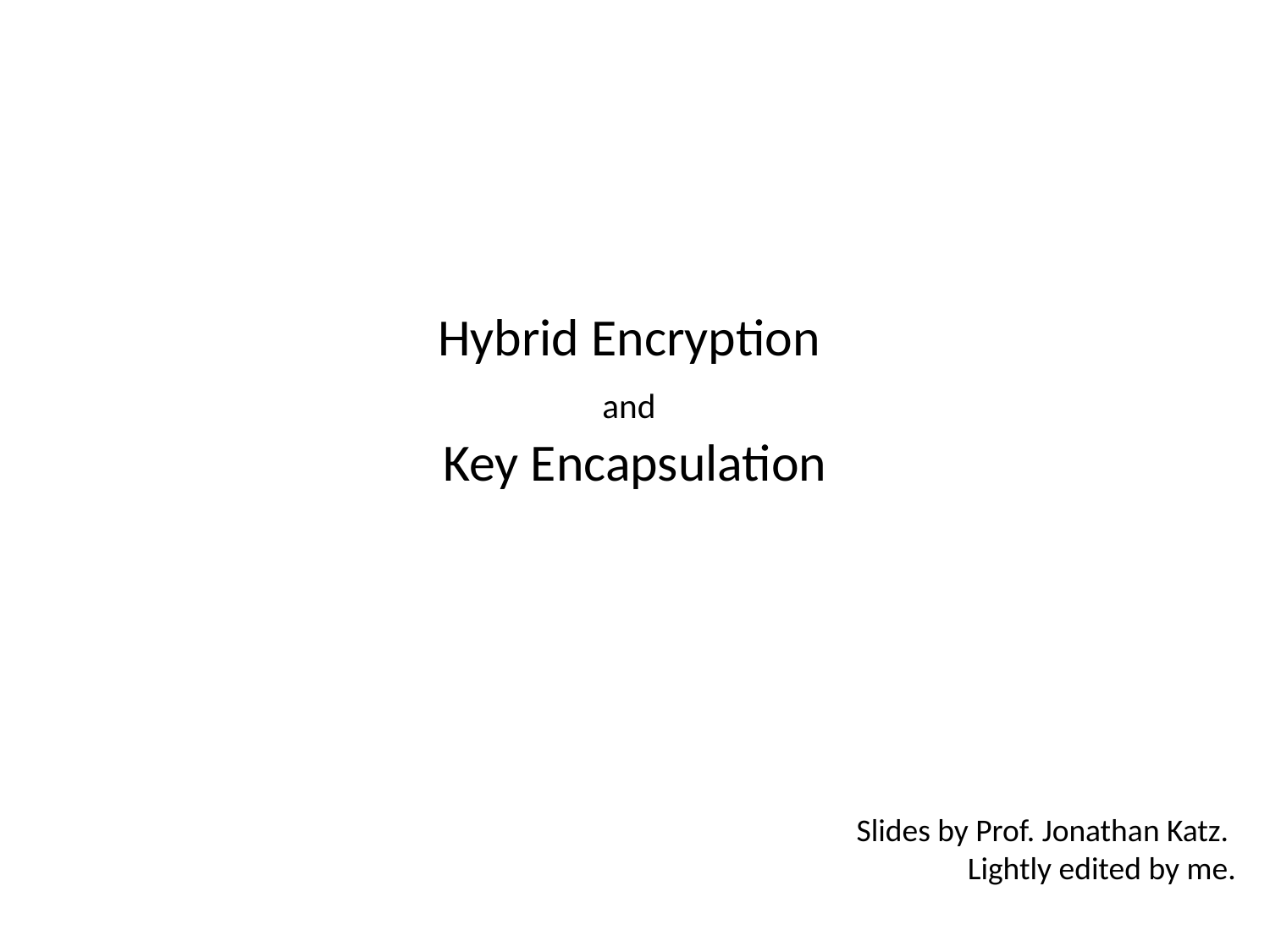

# Hybrid Encryption and Key Encapsulation
Slides by Prof. Jonathan Katz.
Lightly edited by me.